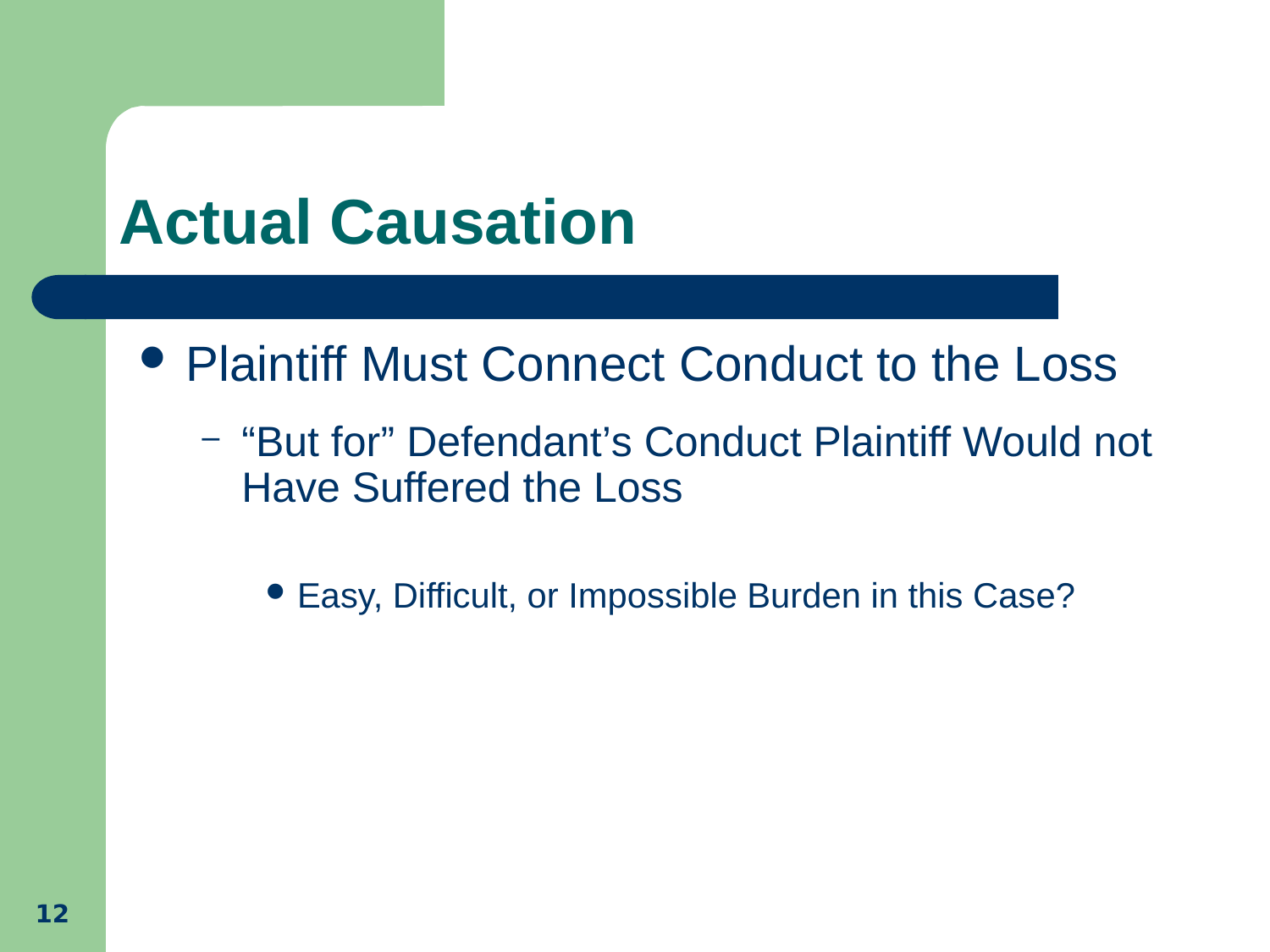

# Actual Causation
Plaintiff Must Connect Conduct to the Loss

“But for” Defendant’s Conduct Plaintiff Would not Have Suffered the Loss

Easy, Difficult, or Impossible Burden in this Case?

12